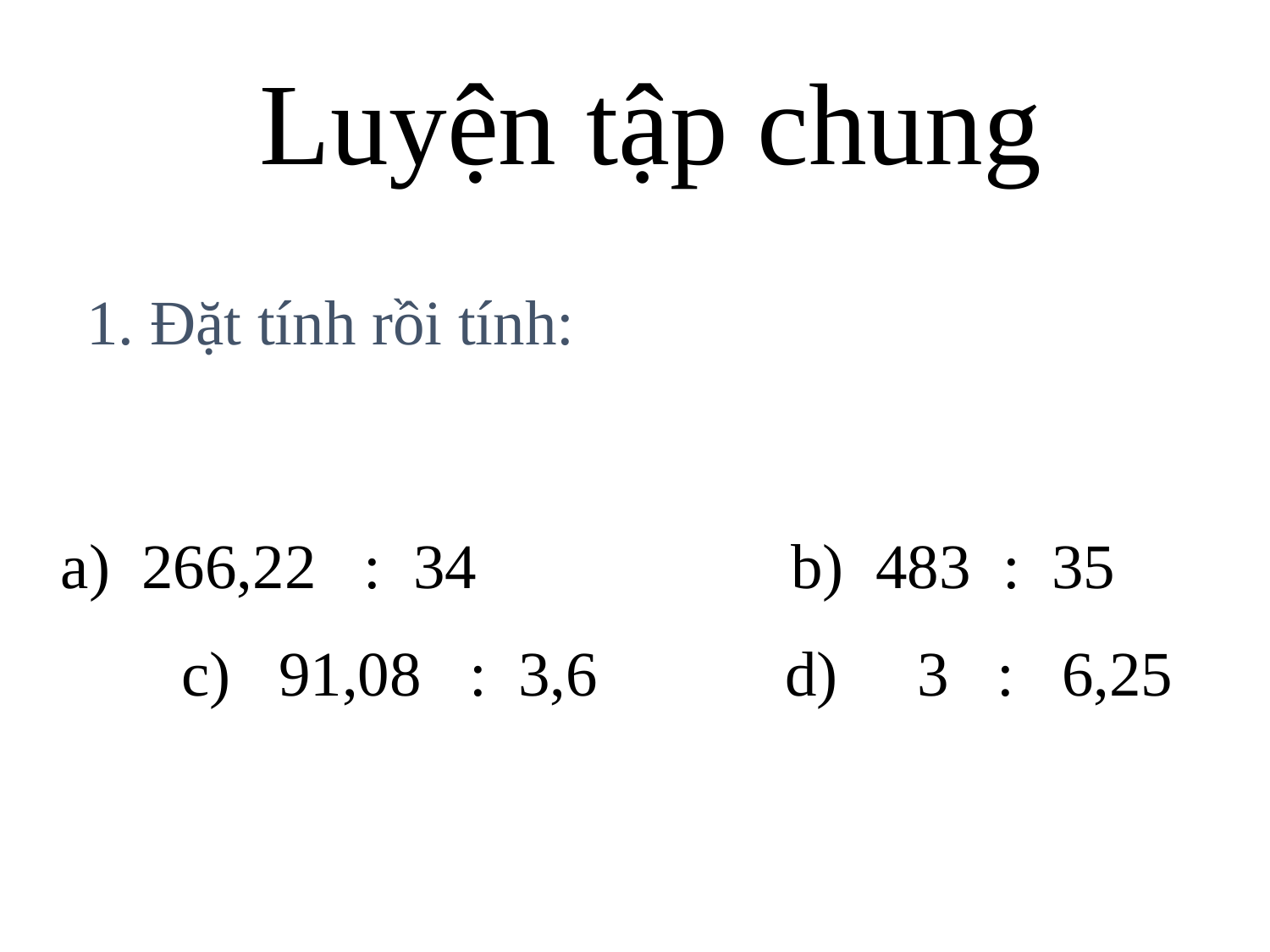

Luyện tập chung
1. Đặt tính rồi tính:
a)  266,22   :  34 		   b)  483  :  35
        c)   91,08   :  3,6		   d)     3   :   6,25